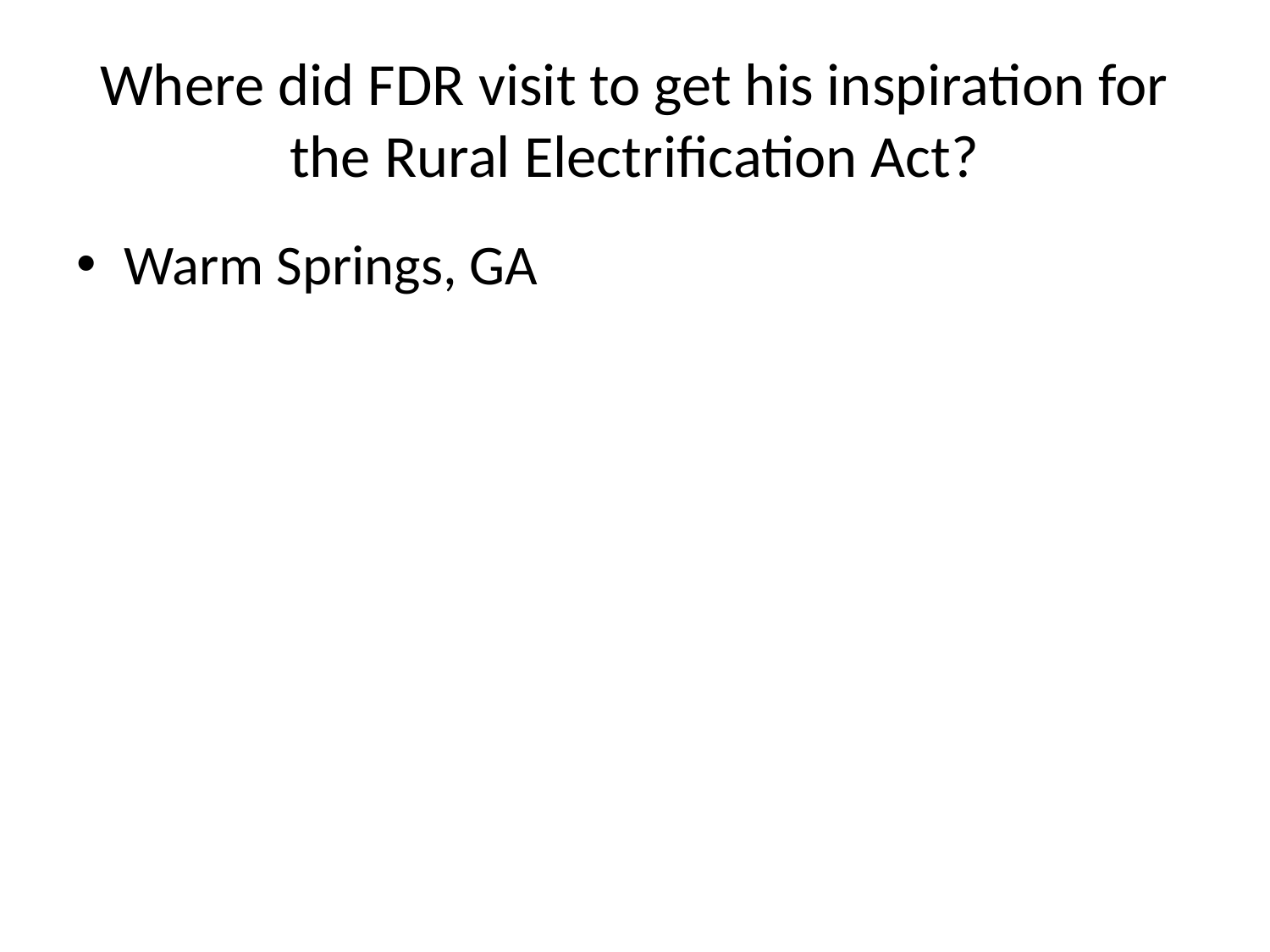

# Where did FDR visit to get his inspiration for the Rural Electrification Act?
Warm Springs, GA